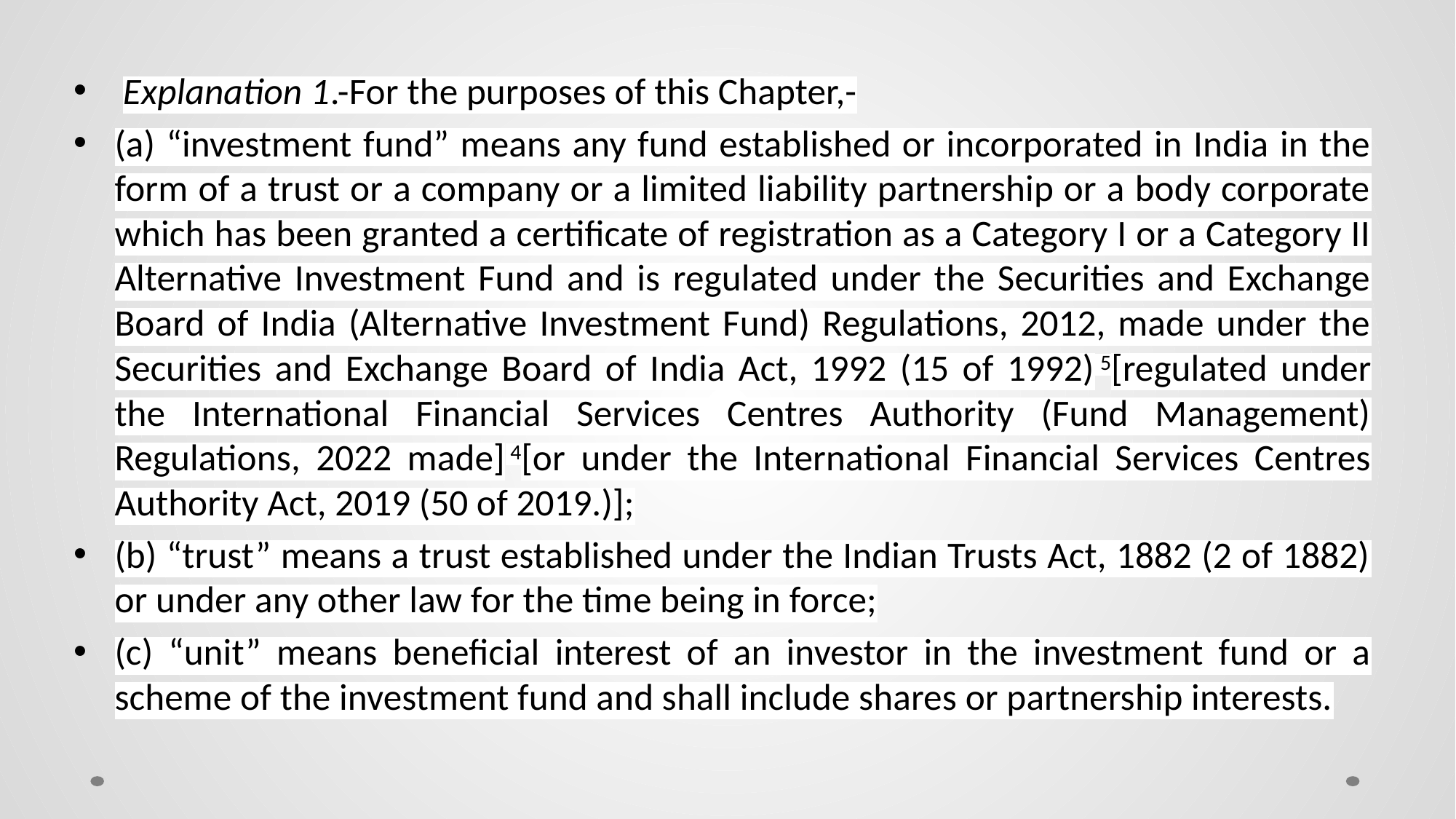

Explanation 1.-For the purposes of this Chapter,-
(a) “investment fund” means any fund established or incorporated in India in the form of a trust or a company or a limited liability partnership or a body corporate which has been granted a certificate of registration as a Category I or a Category II Alternative Investment Fund and is regulated under the Securities and Exchange Board of India (Alternative Investment Fund) Regulations, 2012, made under the Securities and Exchange Board of India Act, 1992 (15 of 1992) 5[regulated under the International Financial Services Centres Authority (Fund Management) Regulations, 2022 made] 4[or under the International Financial Services Centres Authority Act, 2019 (50 of 2019.)];
(b) “trust” means a trust established under the Indian Trusts Act, 1882 (2 of 1882) or under any other law for the time being in force;
(c) “unit” means beneficial interest of an investor in the investment fund or a scheme of the investment fund and shall include shares or partnership interests.